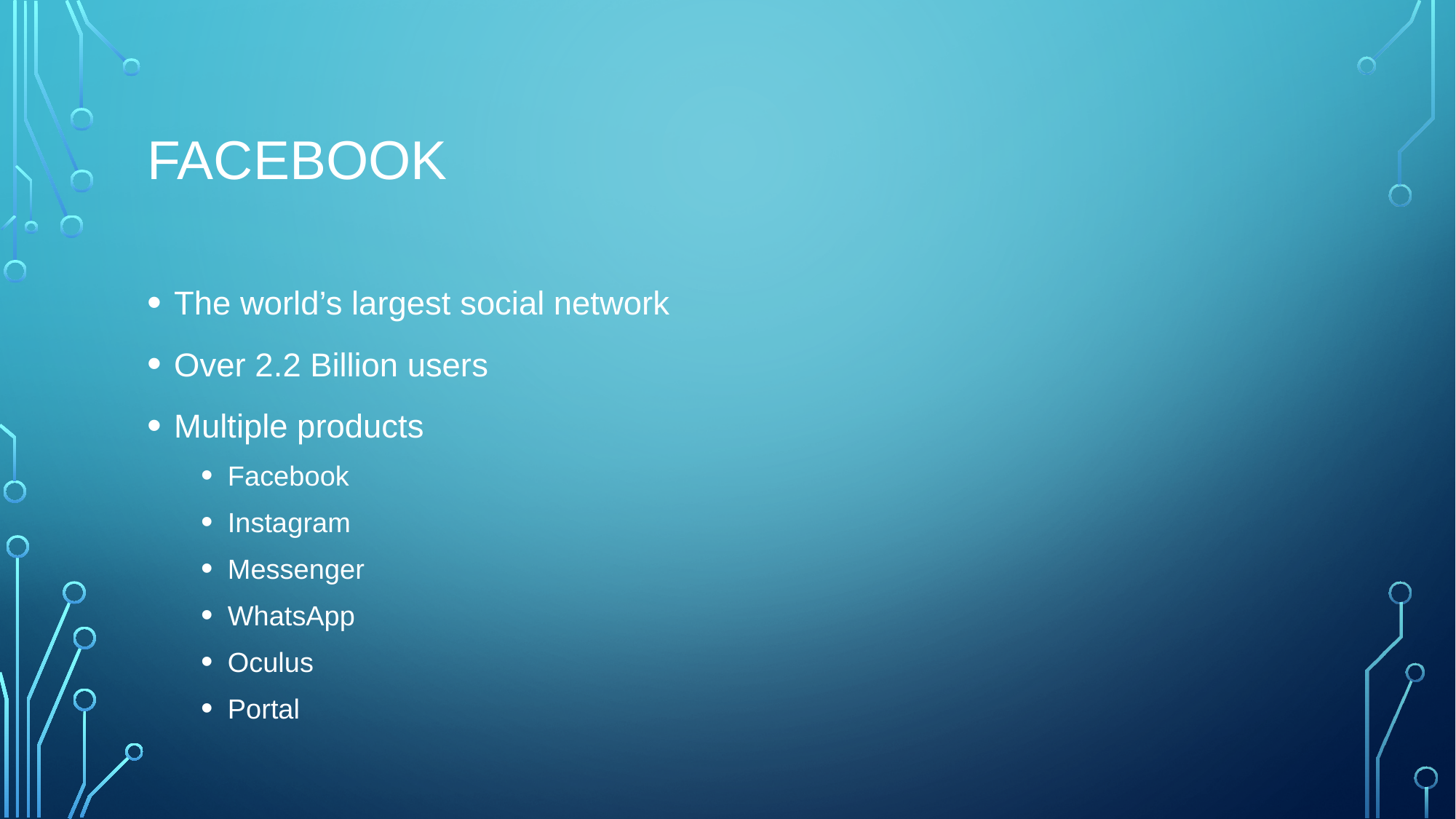

# Facebook
The world’s largest social network
Over 2.2 Billion users
Multiple products
Facebook
Instagram
Messenger
WhatsApp
Oculus
Portal